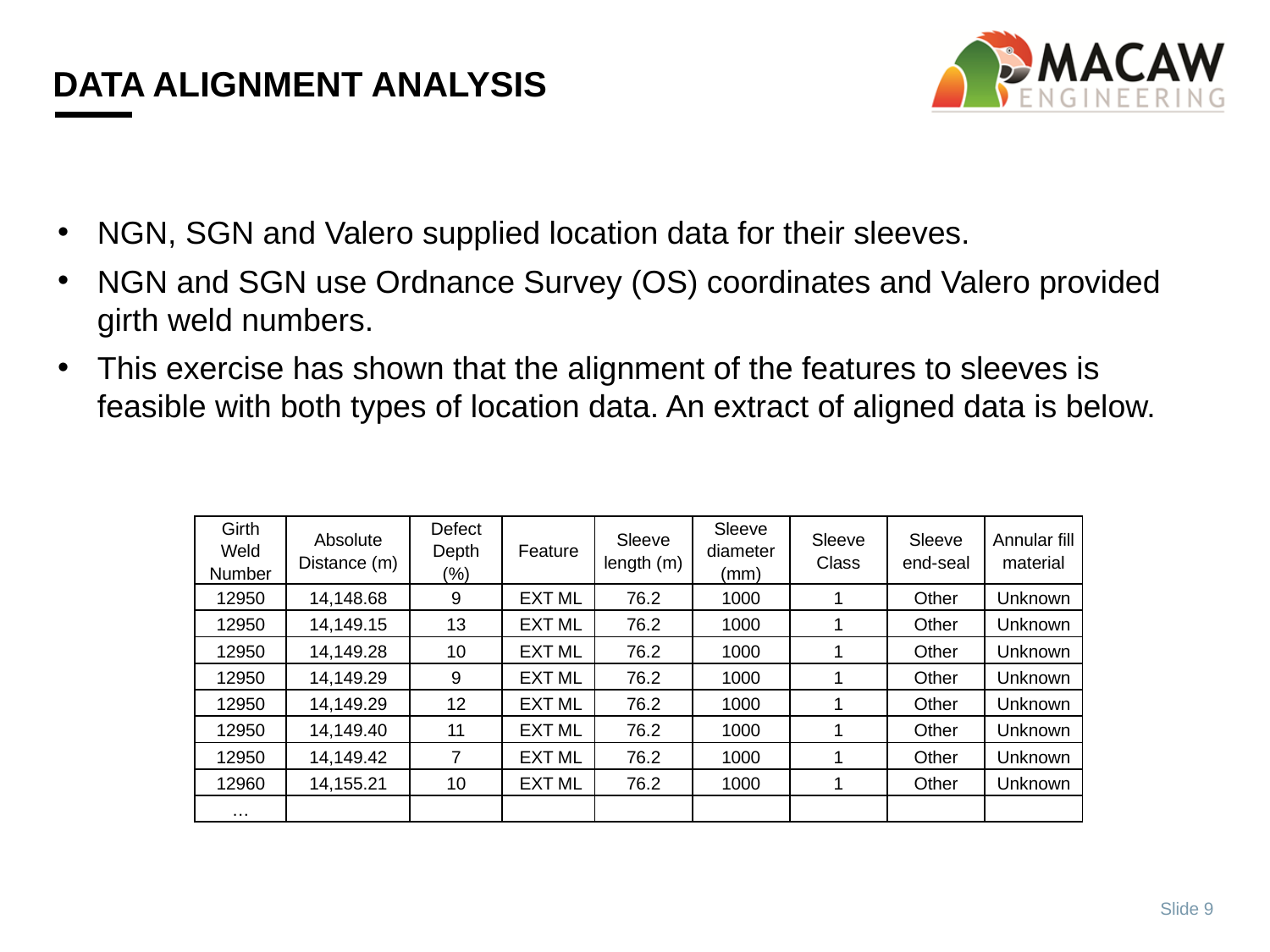

# Data Alignment Analysis
NGN, SGN and Valero supplied location data for their sleeves.
NGN and SGN use Ordnance Survey (OS) coordinates and Valero provided girth weld numbers.
This exercise has shown that the alignment of the features to sleeves is feasible with both types of location data. An extract of aligned data is below.
| Girth Weld Number | Absolute Distance (m) | Defect Depth (%) | Feature | Sleeve length (m) | Sleeve diameter (mm) | Sleeve Class | Sleeve end-seal | Annular fill material |
| --- | --- | --- | --- | --- | --- | --- | --- | --- |
| 12950 | 14,148.68 | 9 | EXT ML | 76.2 | 1000 | 1 | Other | Unknown |
| 12950 | 14,149.15 | 13 | EXT ML | 76.2 | 1000 | 1 | Other | Unknown |
| 12950 | 14,149.28 | 10 | EXT ML | 76.2 | 1000 | 1 | Other | Unknown |
| 12950 | 14,149.29 | 9 | EXT ML | 76.2 | 1000 | 1 | Other | Unknown |
| 12950 | 14,149.29 | 12 | EXT ML | 76.2 | 1000 | 1 | Other | Unknown |
| 12950 | 14,149.40 | 11 | EXT ML | 76.2 | 1000 | 1 | Other | Unknown |
| 12950 | 14,149.42 | 7 | EXT ML | 76.2 | 1000 | 1 | Other | Unknown |
| 12960 | 14,155.21 | 10 | EXT ML | 76.2 | 1000 | 1 | Other | Unknown |
| … |  |  |  |  |  |  |  |  |